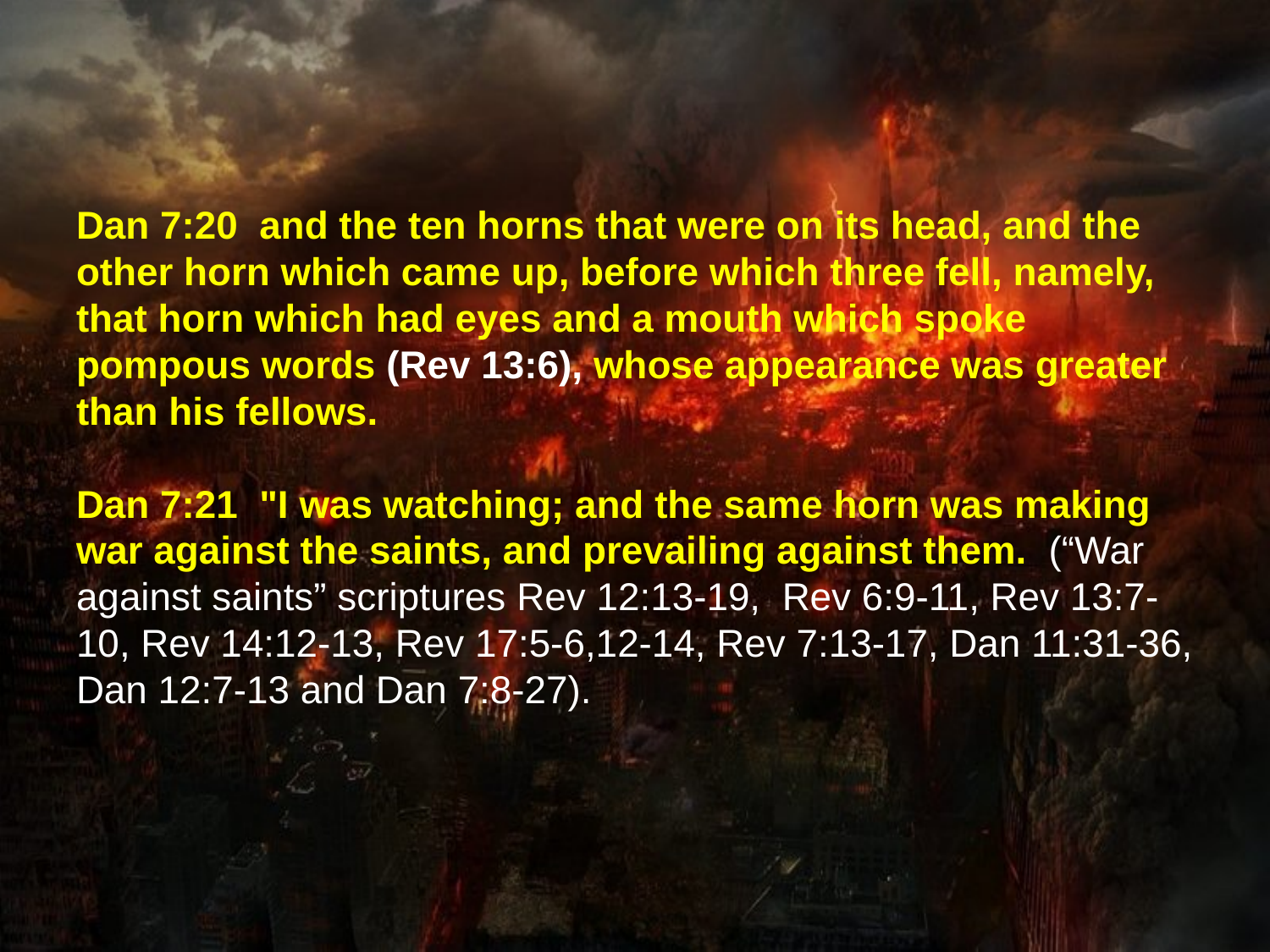

# Dan 7:20  and the ten horns that were on its head, and the other horn which came up, before which three fell, namely, that horn which had eyes and a mouth which spoke pompous words (Rev 13:6), whose appearance was greater than his fellows.  Dan 7:21  "I was watching; and the same horn was making war against the saints, and prevailing against them.  (“War against saints” scriptures Rev 12:13-19,  Rev 6:9-11, Rev 13:7-10, Rev 14:12-13, Rev 17:5-6,12-14, Rev 7:13-17, Dan 11:31-36, Dan 12:7-13 and Dan 7:8-27).